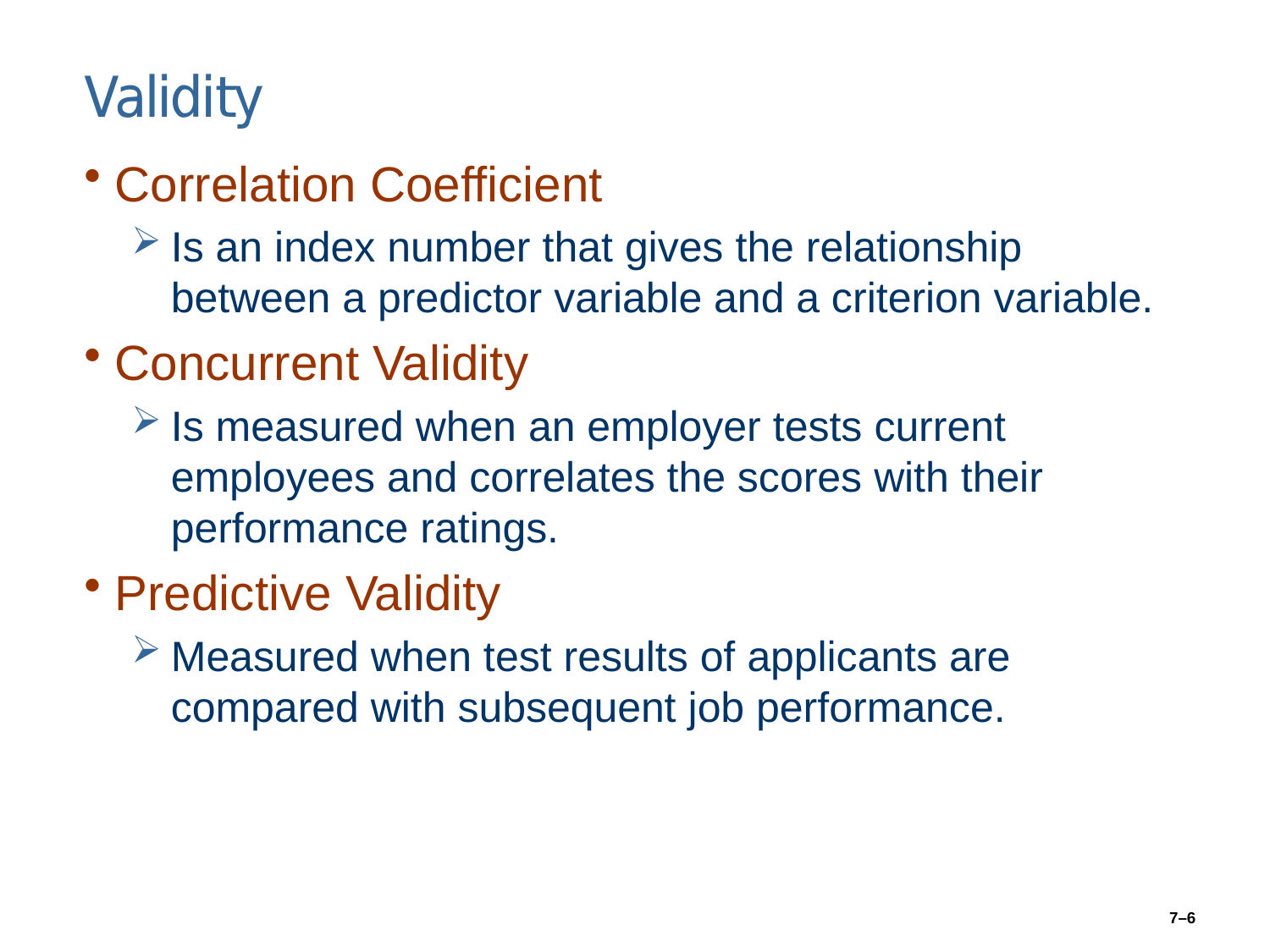

# Validity
Correlation Coefficient
Is an index number that gives the relationship between a predictor variable and a criterion variable.
Concurrent Validity
Is measured when an employer tests current employees and correlates the scores with their performance ratings.
Predictive Validity
Measured when test results of applicants are compared with subsequent job performance.
7–6